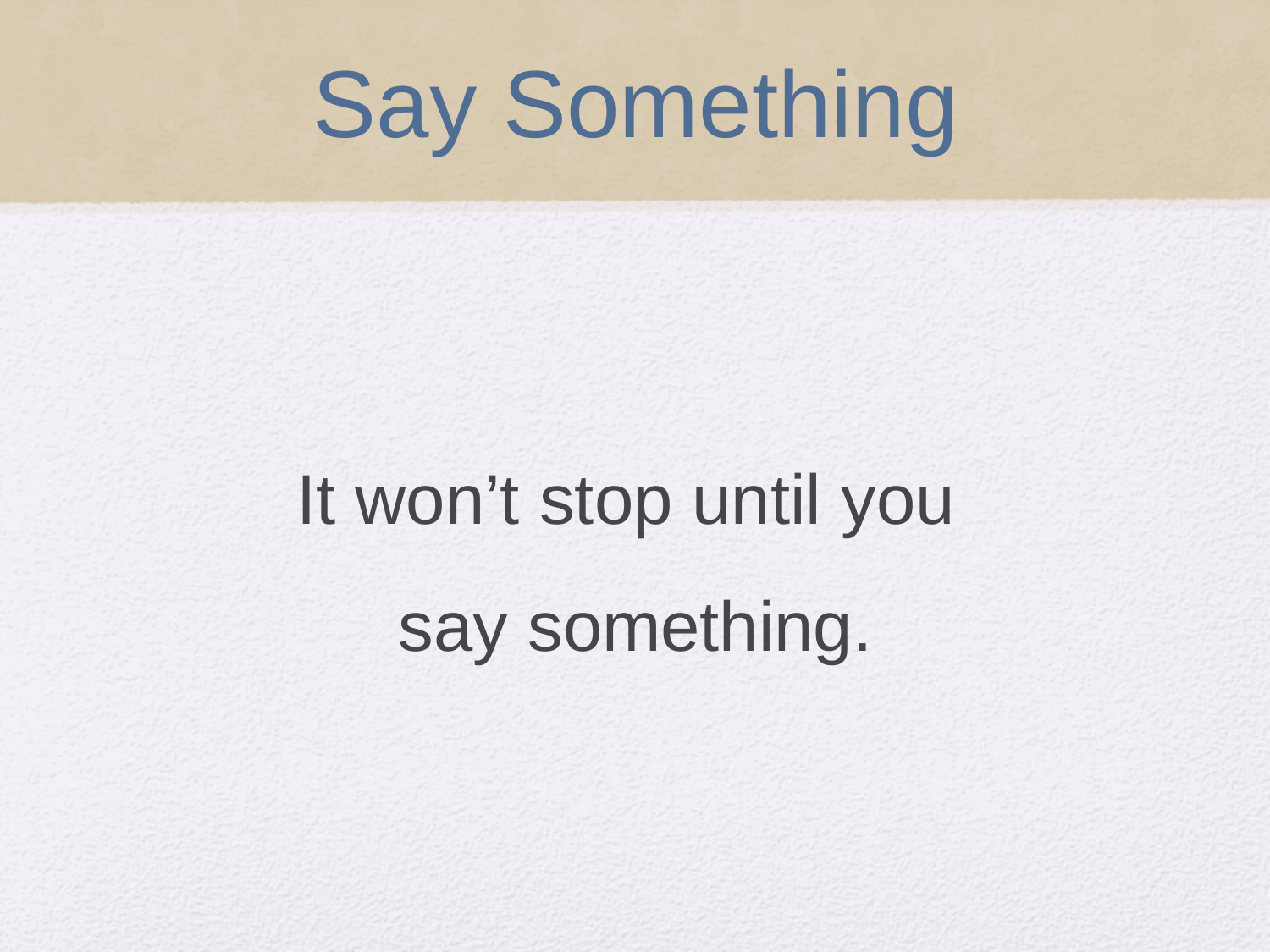

# Say Something

It won’t stop until you
say something.